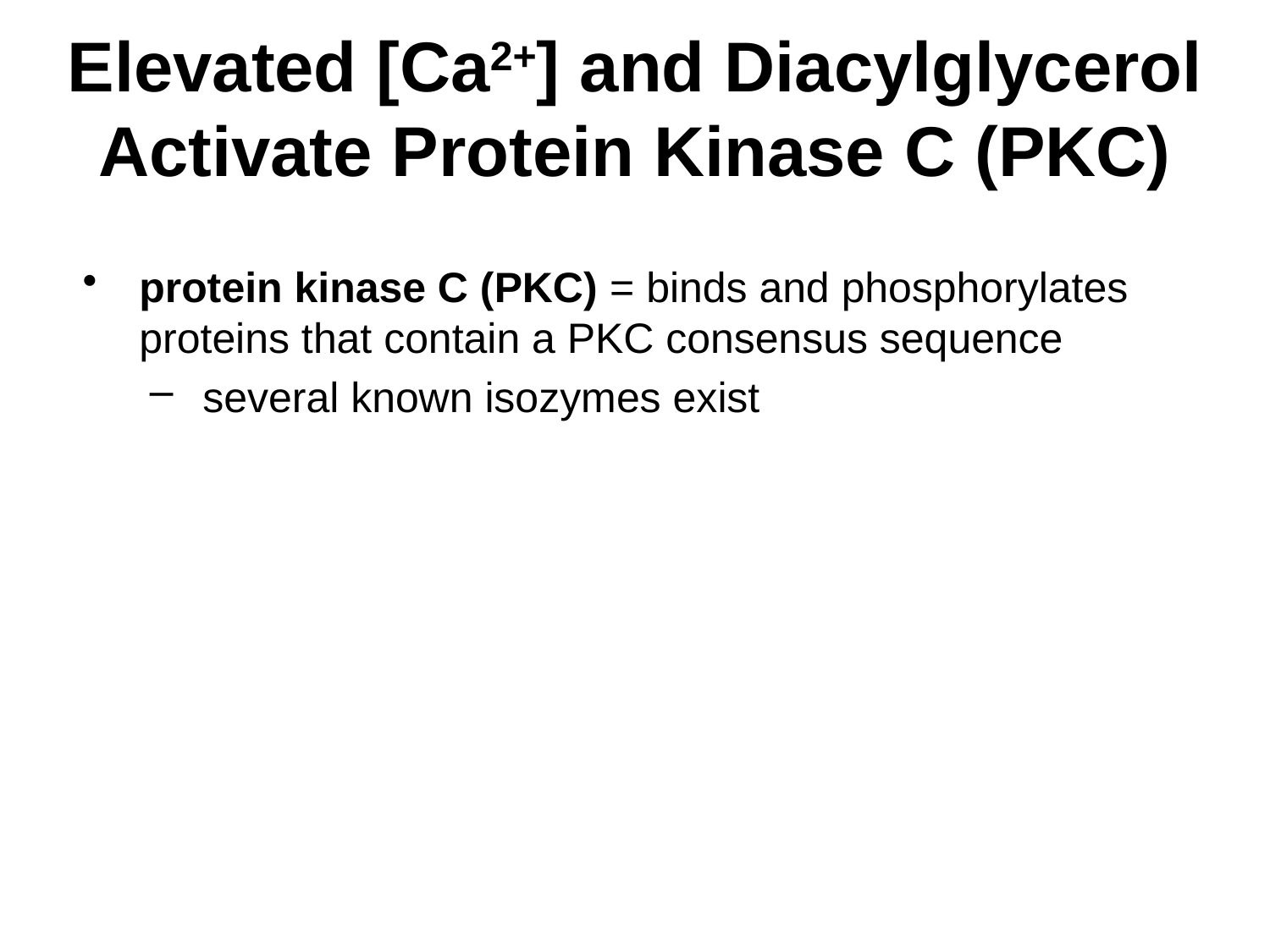

# Elevated [Ca2+] and Diacylglycerol Activate Protein Kinase C (PKC)
protein kinase C (PKC) = binds and phosphorylates proteins that contain a PKC consensus sequence
several known isozymes exist